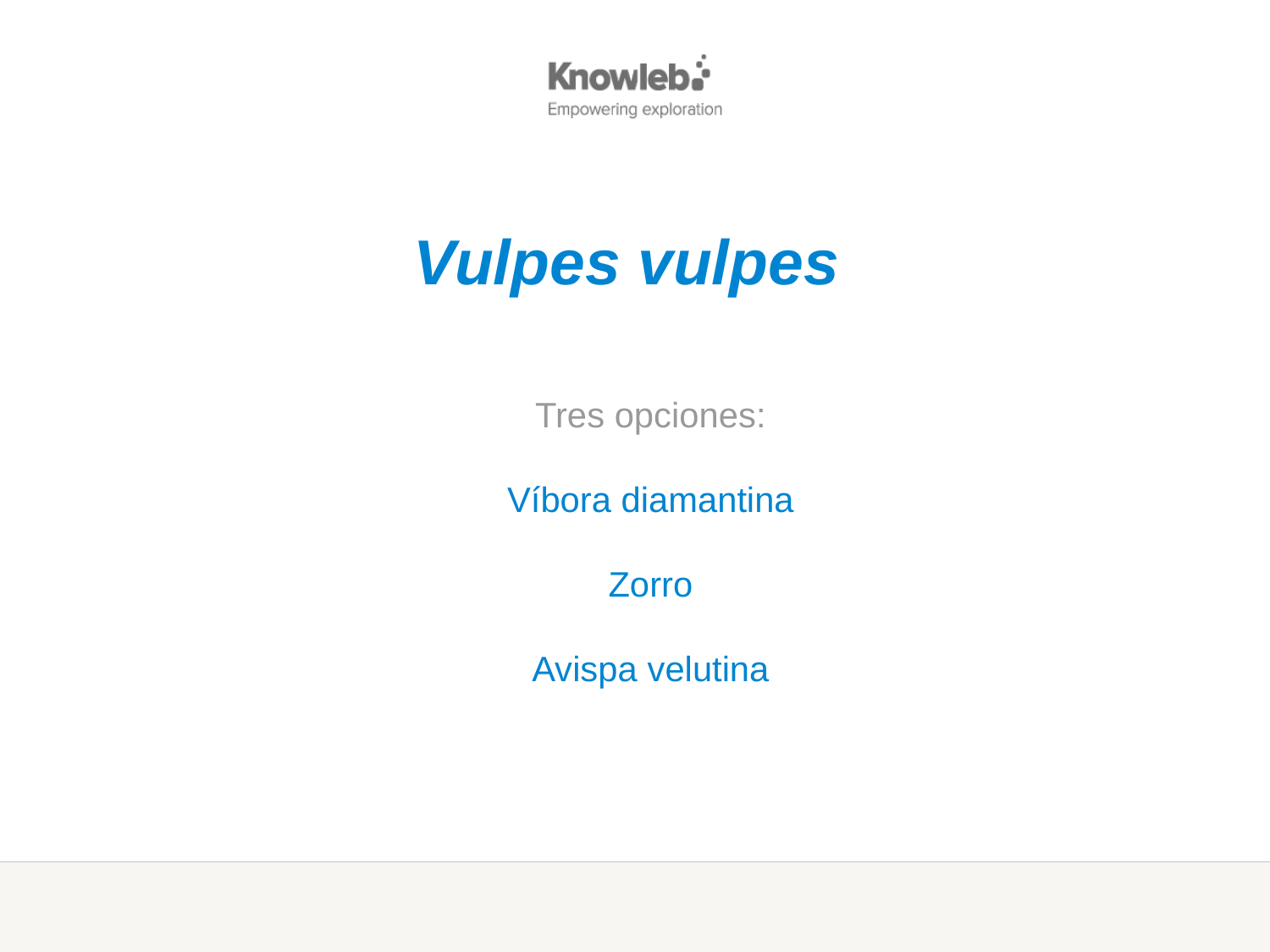

Vulpes vulpes
Tres opciones:

Víbora diamantina

Zorro

Avispa velutina